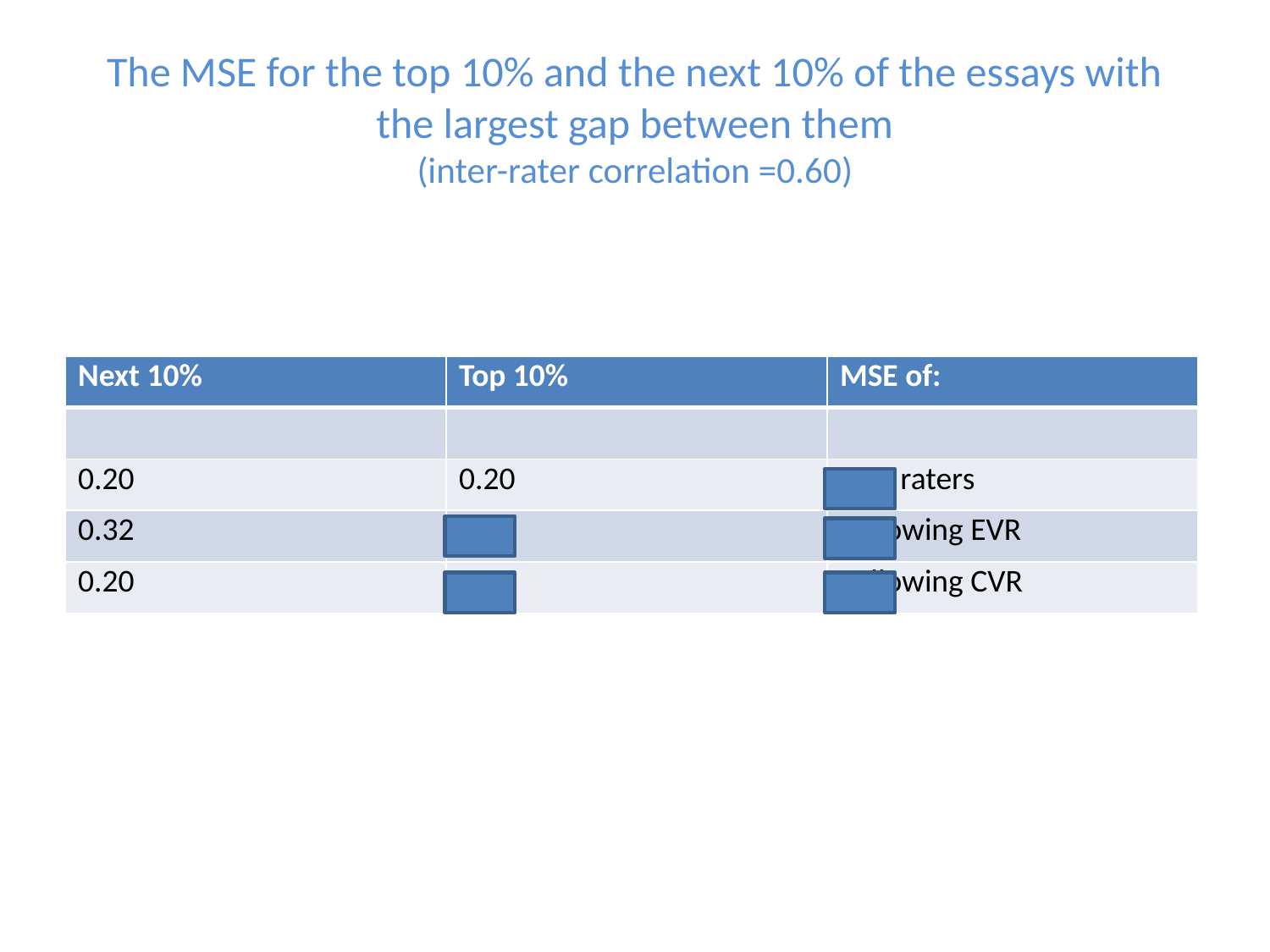

# The MSE for the top 10% and the next 10% of the essays with the largest gap between them (inter-rater correlation =0.60)
| Next 10% | Top 10% | MSE of: |
| --- | --- | --- |
|  |  |  |
| 0.20 | 0.20 | Two raters |
| 0.32 | 0.45 | Following EVR |
| 0.20 | 0.25 | Following CVR |